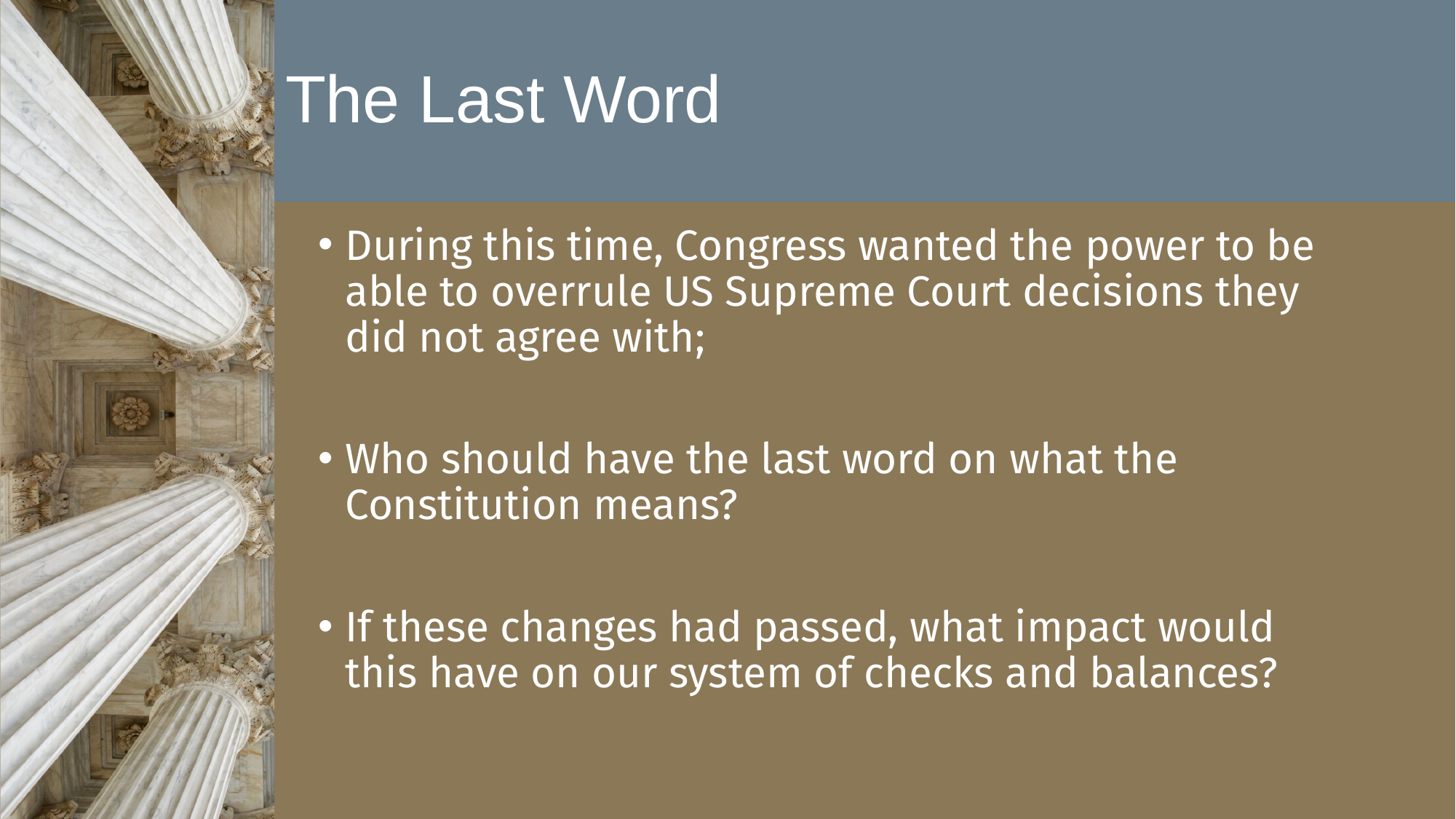

# The Last Word
During this time, Congress wanted the power to be able to overrule US Supreme Court decisions they did not agree with;

Who should have the last word on what the Constitution means?

If these changes had passed, what impact would this have on our system of checks and balances?